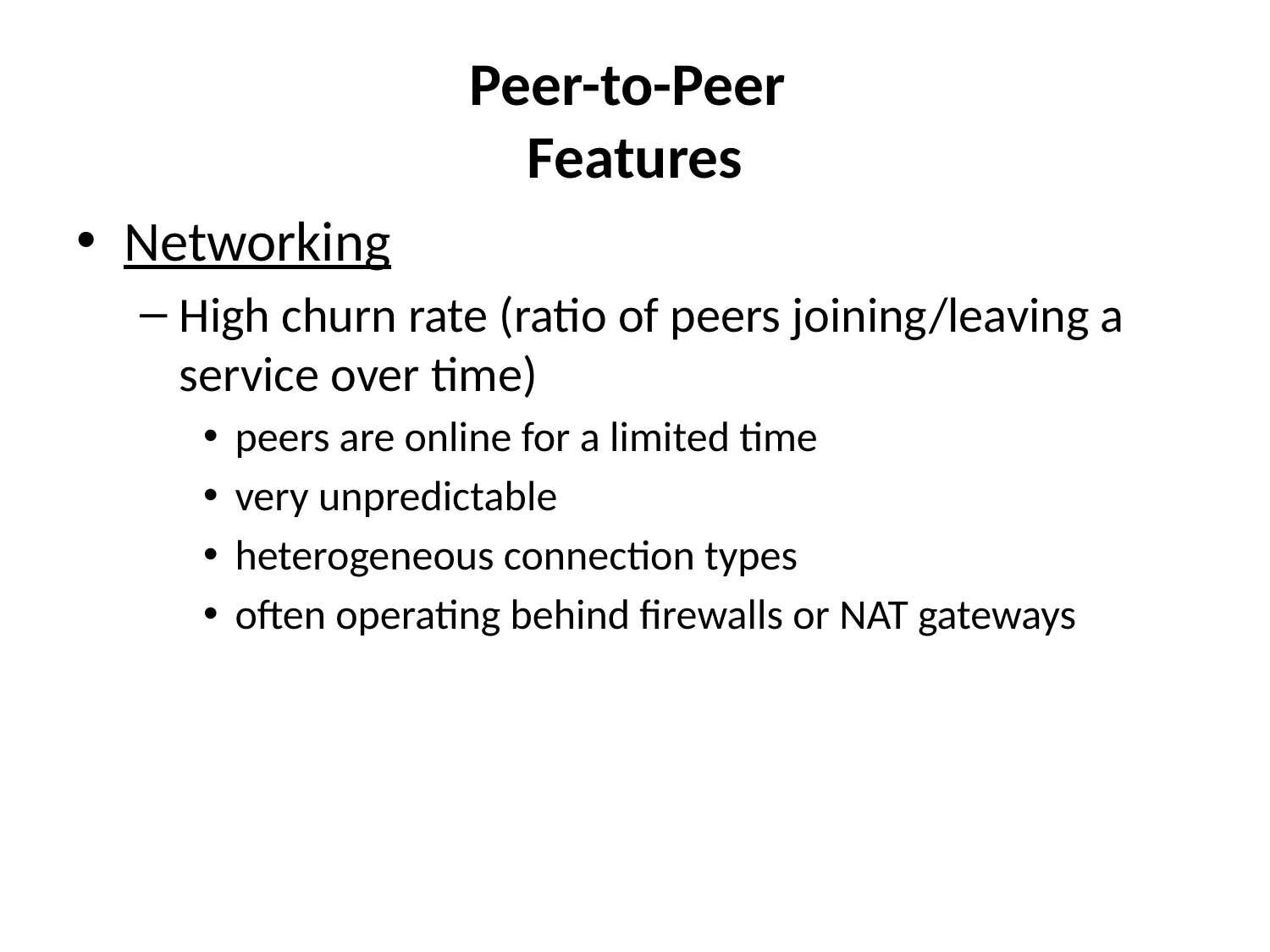

# Peer-to-Peer Features
Networking
High churn rate (ratio of peers joining/leaving a service over time)
peers are online for a limited time
very unpredictable
heterogeneous connection types
often operating behind firewalls or NAT gateways